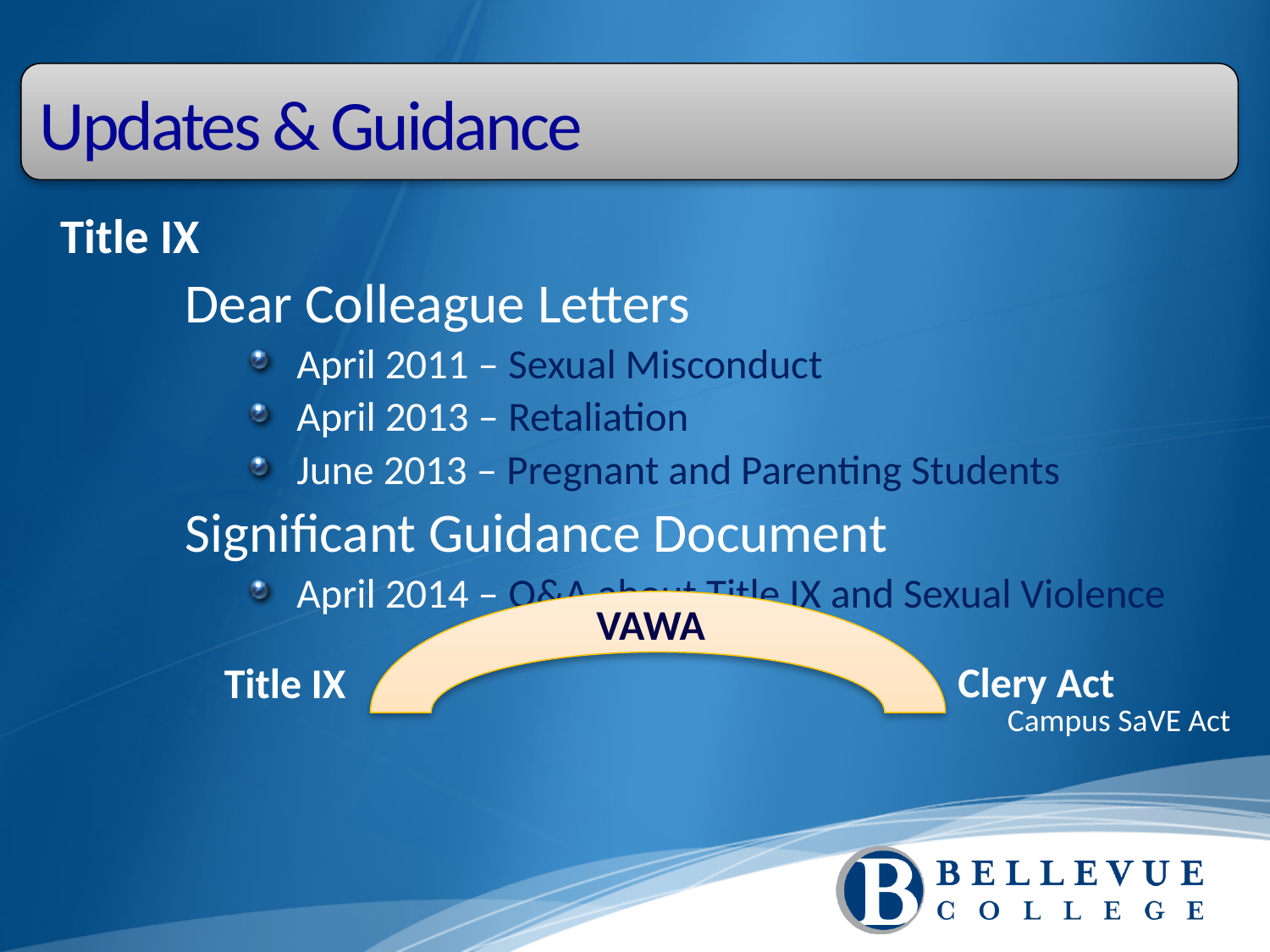

Updates & Guidance
Title IX
	Dear Colleague Letters
April 2011 – Sexual Misconduct
April 2013 – Retaliation
June 2013 – Pregnant and Parenting Students
	Significant Guidance Document
April 2014 – Q&A about Title IX and Sexual Violence

VAWA
Clery Act
Title IX
Campus SaVE Act